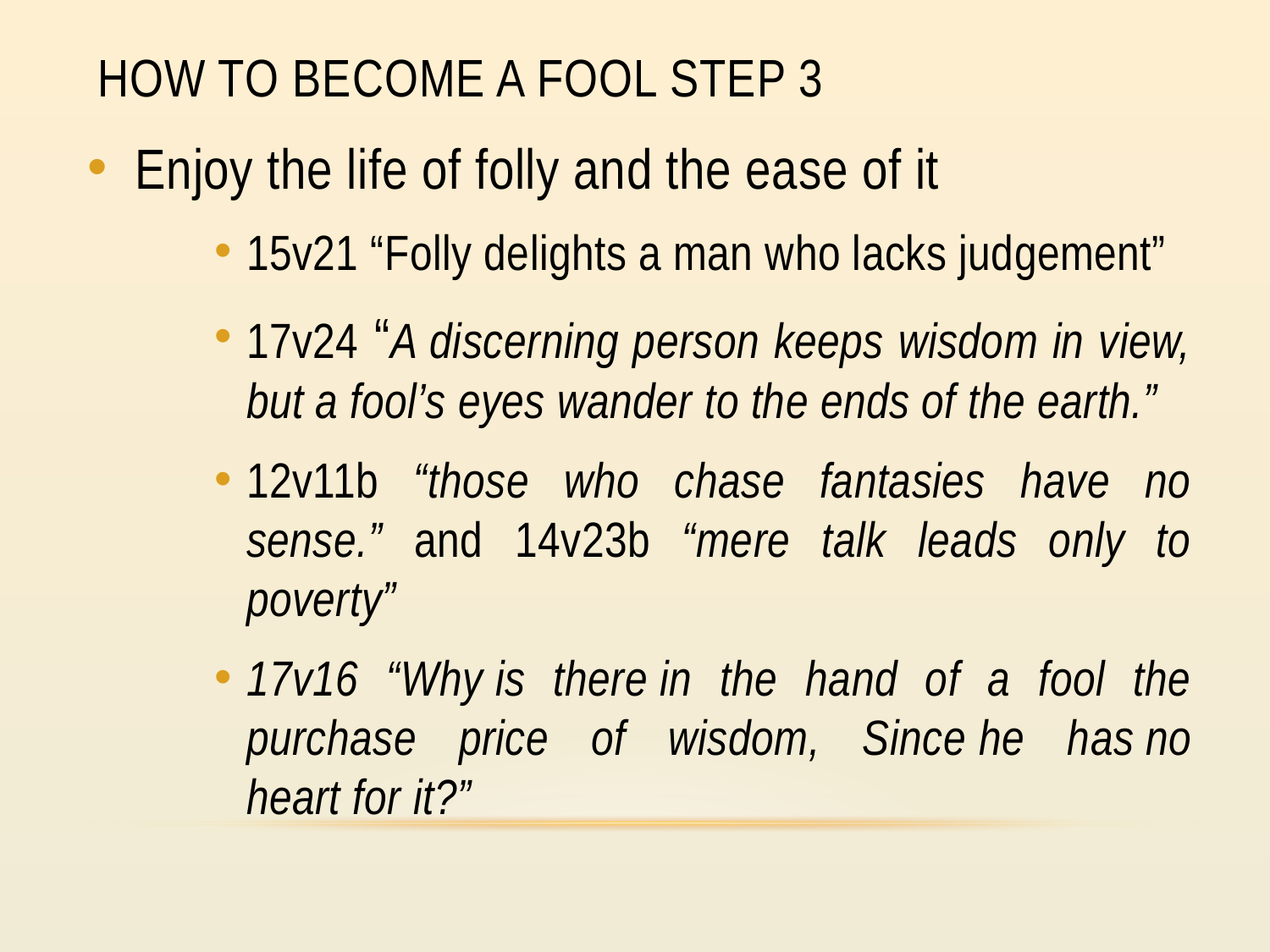

# How to become a fool step 3
Enjoy the life of folly and the ease of it
15v21 “Folly delights a man who lacks judgement”
17v24 “A discerning person keeps wisdom in view, but a fool’s eyes wander to the ends of the earth.”
12v11b “those who chase fantasies have no sense.” and 14v23b “mere talk leads only to poverty”
17v16 “Why is there in the hand of a fool the purchase price of wisdom, Since he has no heart for it?”